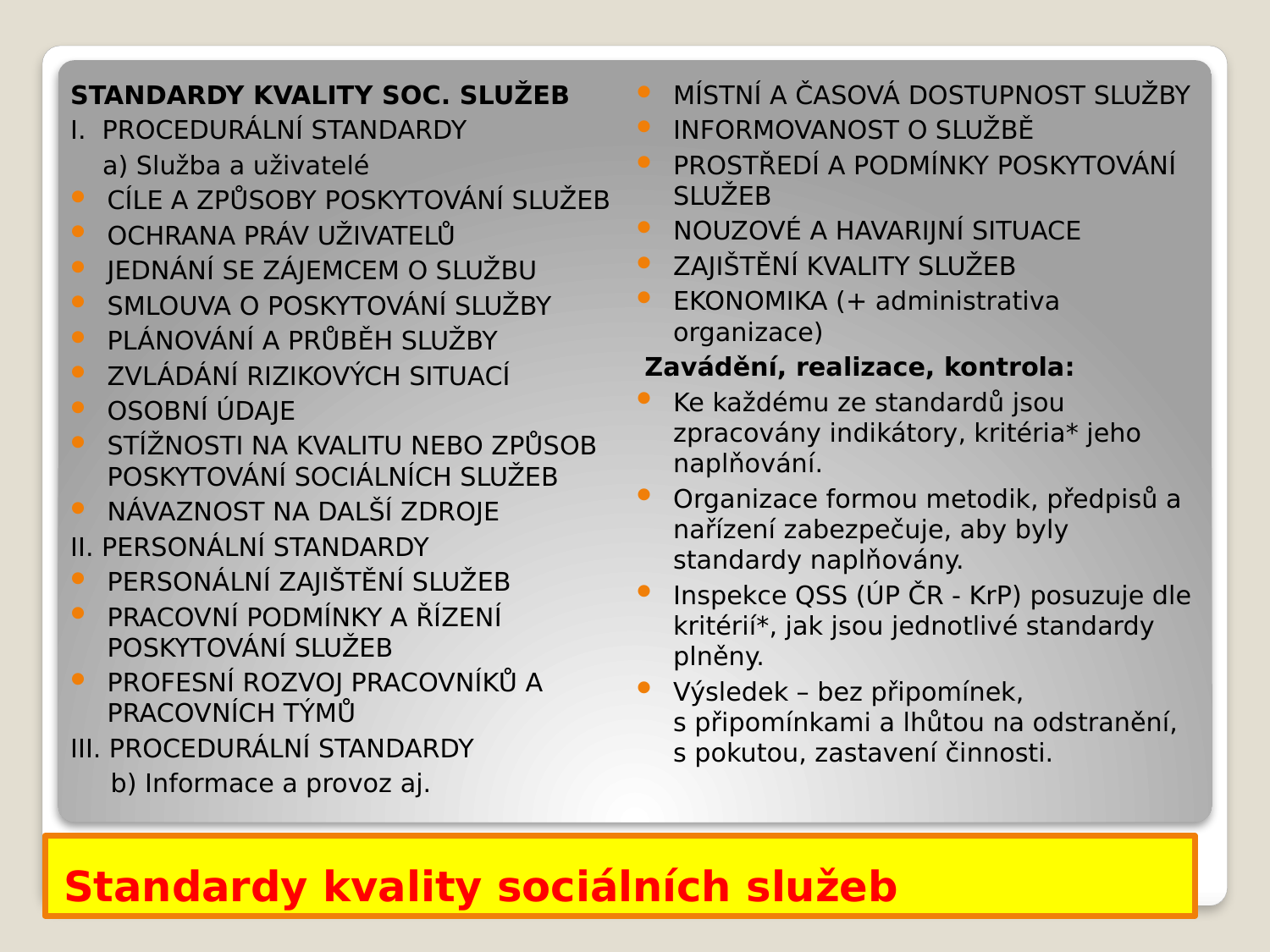

STANDARDY KVALITY SOC. SLUŽEB
I.  PROCEDURÁLNÍ STANDARDY
    a) Služba a uživatelé
CÍLE A ZPŮSOBY POSKYTOVÁNÍ SLUŽEB
OCHRANA PRÁV UŽIVATELŮ
JEDNÁNÍ SE ZÁJEMCEM O SLUŽBU
SMLOUVA O POSKYTOVÁNÍ SLUŽBY
PLÁNOVÁNÍ A PRŮBĚH SLUŽBY
ZVLÁDÁNÍ RIZIKOVÝCH SITUACÍ
OSOBNÍ ÚDAJE
STÍŽNOSTI NA KVALITU NEBO ZPŮSOB POSKYTOVÁNÍ SOCIÁLNÍCH SLUŽEB
NÁVAZNOST NA DALŠÍ ZDROJE
II. PERSONÁLNÍ STANDARDY
PERSONÁLNÍ ZAJIŠTĚNÍ SLUŽEB
PRACOVNÍ PODMÍNKY A ŘÍZENÍ POSKYTOVÁNÍ SLUŽEB
PROFESNÍ ROZVOJ PRACOVNÍKŮ A PRACOVNÍCH TÝMŮ
III. PROCEDURÁLNÍ STANDARDY
     b) Informace a provoz aj.
MÍSTNÍ A ČASOVÁ DOSTUPNOST SLUŽBY
INFORMOVANOST O SLUŽBĚ
PROSTŘEDÍ A PODMÍNKY POSKYTOVÁNÍ SLUŽEB
NOUZOVÉ A HAVARIJNÍ SITUACE
ZAJIŠTĚNÍ KVALITY SLUŽEB
EKONOMIKA (+ administrativa organizace)
 Zavádění, realizace, kontrola:
Ke každému ze standardů jsou zpracovány indikátory, kritéria* jeho naplňování.
Organizace formou metodik, předpisů a nařízení zabezpečuje, aby byly standardy naplňovány.
Inspekce QSS (ÚP ČR - KrP) posuzuje dle kritérií*, jak jsou jednotlivé standardy plněny.
Výsledek – bez připomínek, s připomínkami a lhůtou na odstranění, s pokutou, zastavení činnosti.
# Standardy kvality sociálních služeb